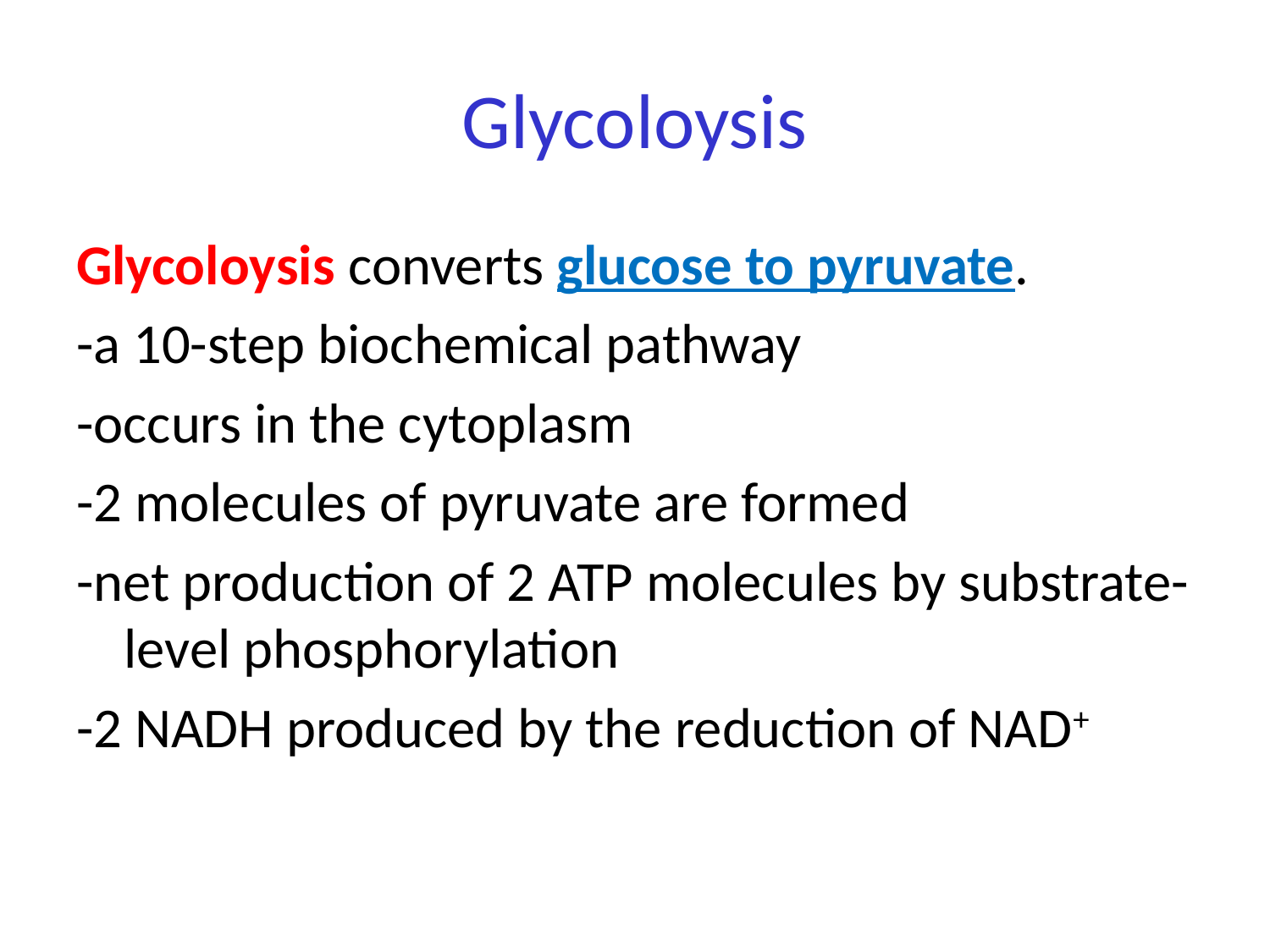

# Glycoloysis
Glycoloysis converts glucose to pyruvate.
-a 10-step biochemical pathway
-occurs in the cytoplasm
-2 molecules of pyruvate are formed
-net production of 2 ATP molecules by substrate-level phosphorylation
-2 NADH produced by the reduction of NAD+